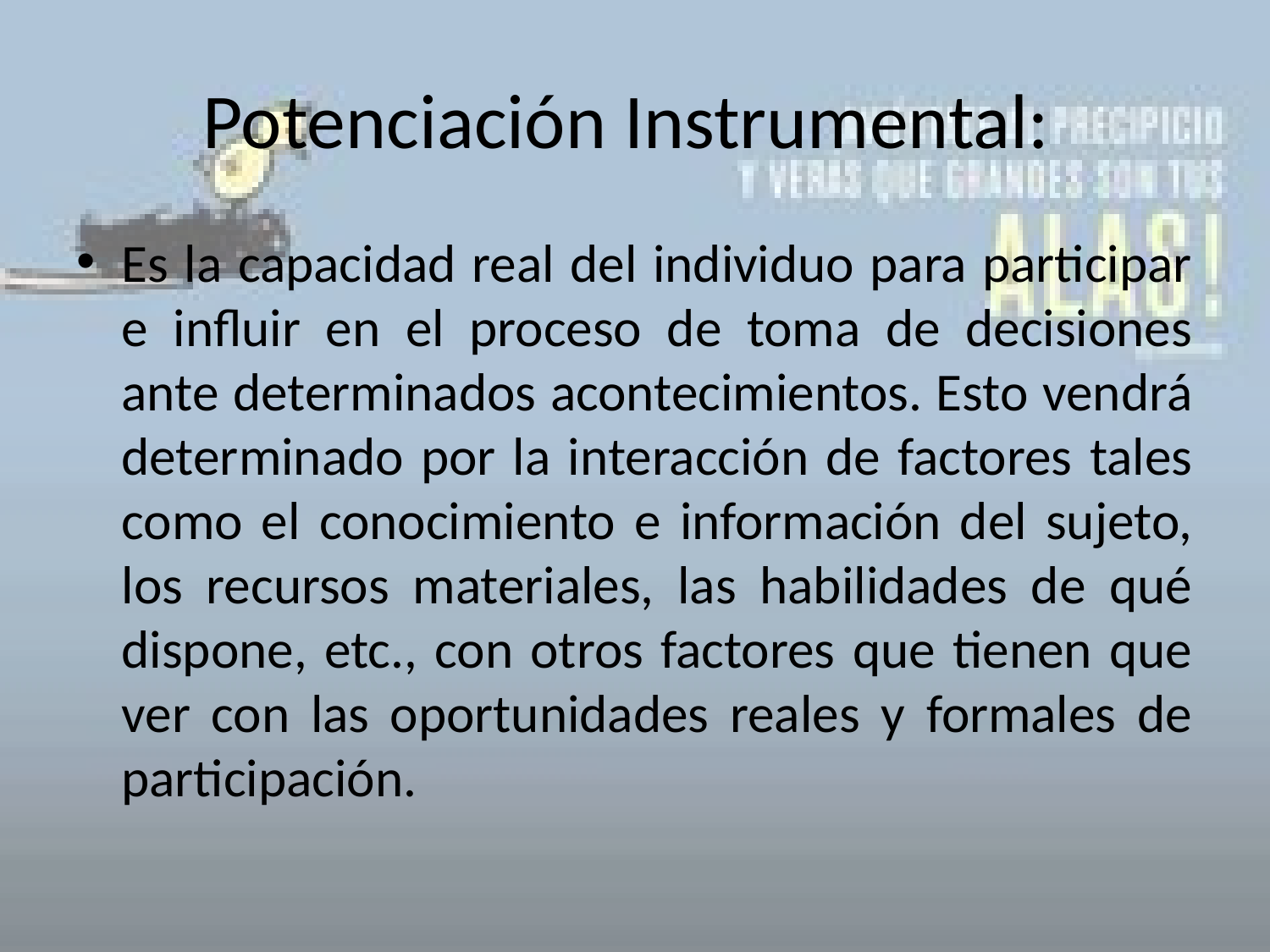

# Potenciación Instrumental:
Es la capacidad real del individuo para participar e influir en el proceso de toma de decisiones ante determinados acontecimientos. Esto vendrá determinado por la interacción de factores tales como el conocimiento e información del sujeto, los recursos materiales, las habilidades de qué dispone, etc., con otros factores que tienen que ver con las oportunidades reales y formales de participación.